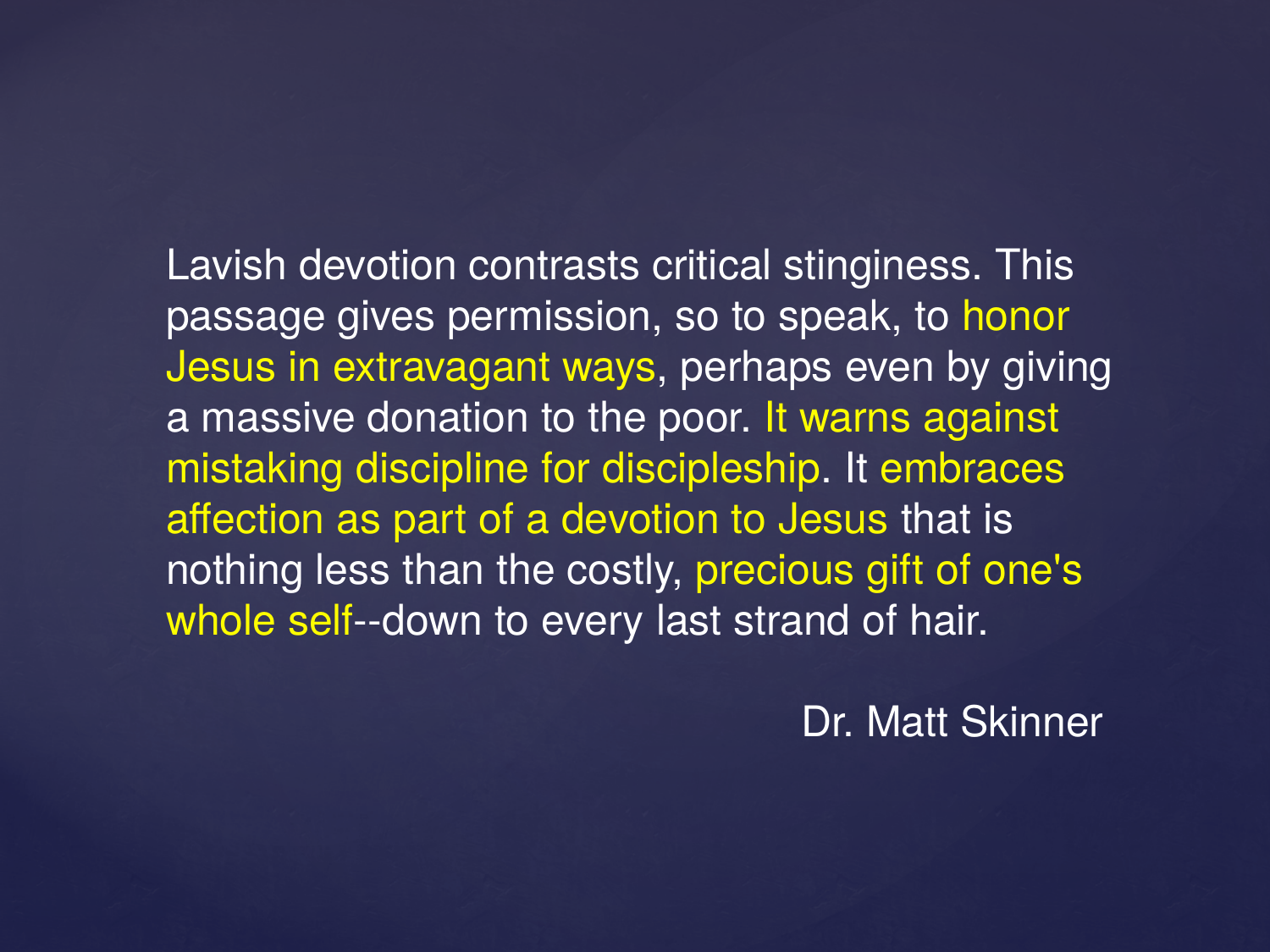

Lavish devotion contrasts critical stinginess. This passage gives permission, so to speak, to honor Jesus in extravagant ways, perhaps even by giving a massive donation to the poor. It warns against mistaking discipline for discipleship. It embraces affection as part of a devotion to Jesus that is nothing less than the costly, precious gift of one's whole self--down to every last strand of hair.

					Dr. Matt Skinner